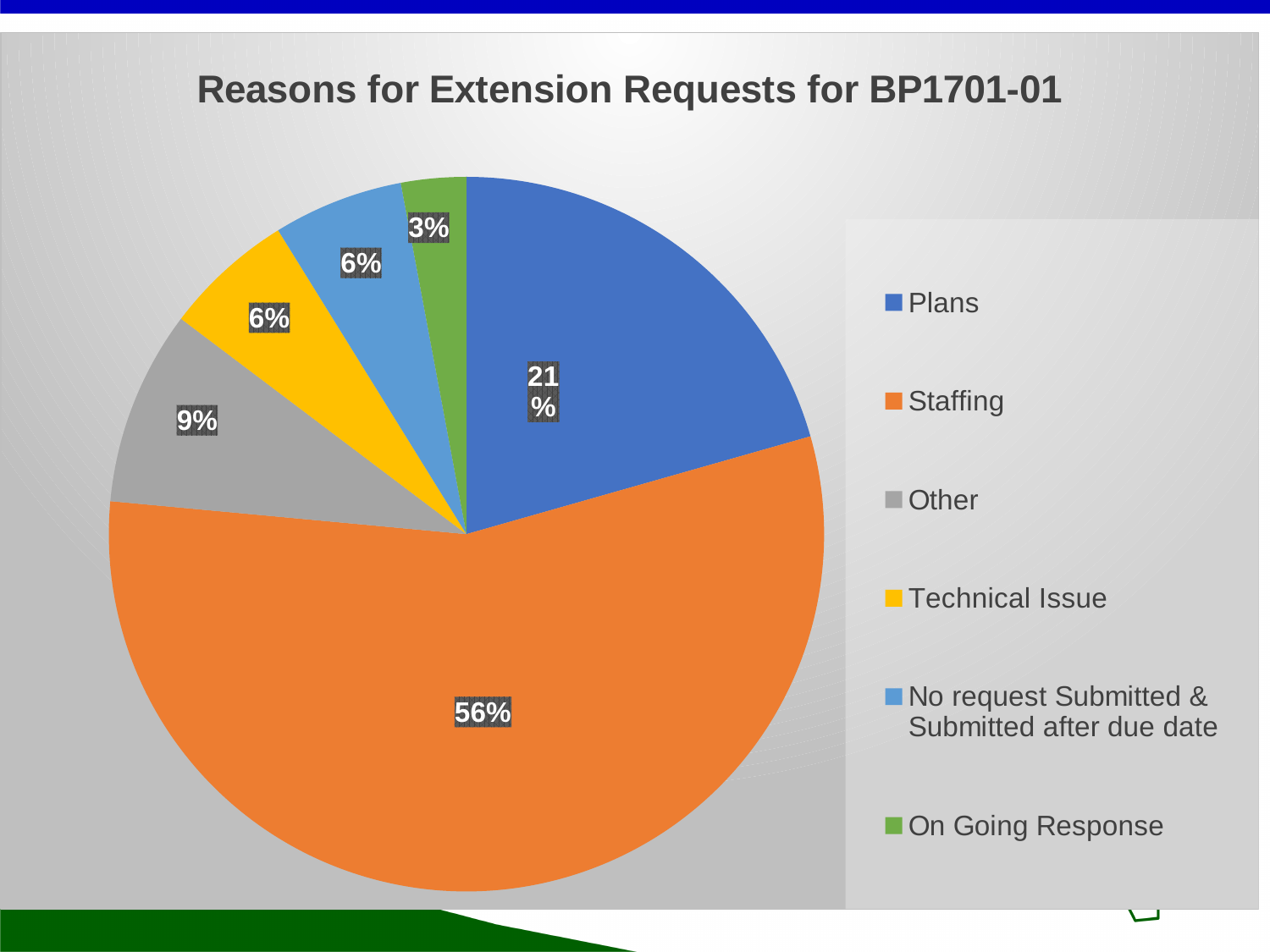

### Chart: Reasons for Extension Requests for BP1701-01

| Category |  |
|---|---|
| Plans | 7.0 |
| Staffing | 19.0 |
| Other | 3.0 |
| Technical Issue | 2.0 |
| No request Submitted & Submitted after due date | 2.0 |
| On Going Response | 1.0 |